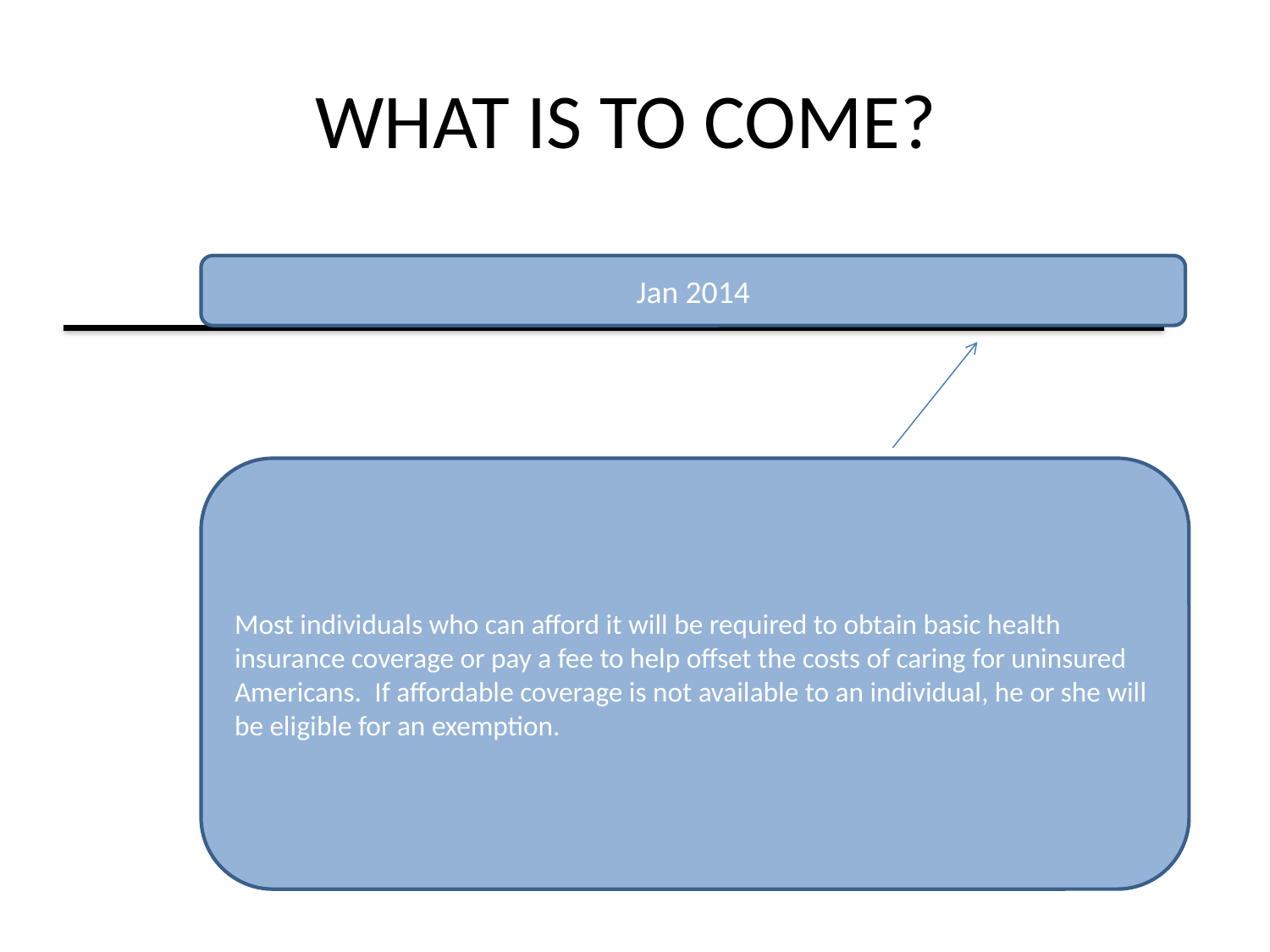

# WHAT IS TO COME?
Jan 2014
Most individuals who can afford it will be required to obtain basic health insurance coverage or pay a fee to help offset the costs of caring for uninsured Americans.  If affordable coverage is not available to an individual, he or she will be eligible for an exemption.